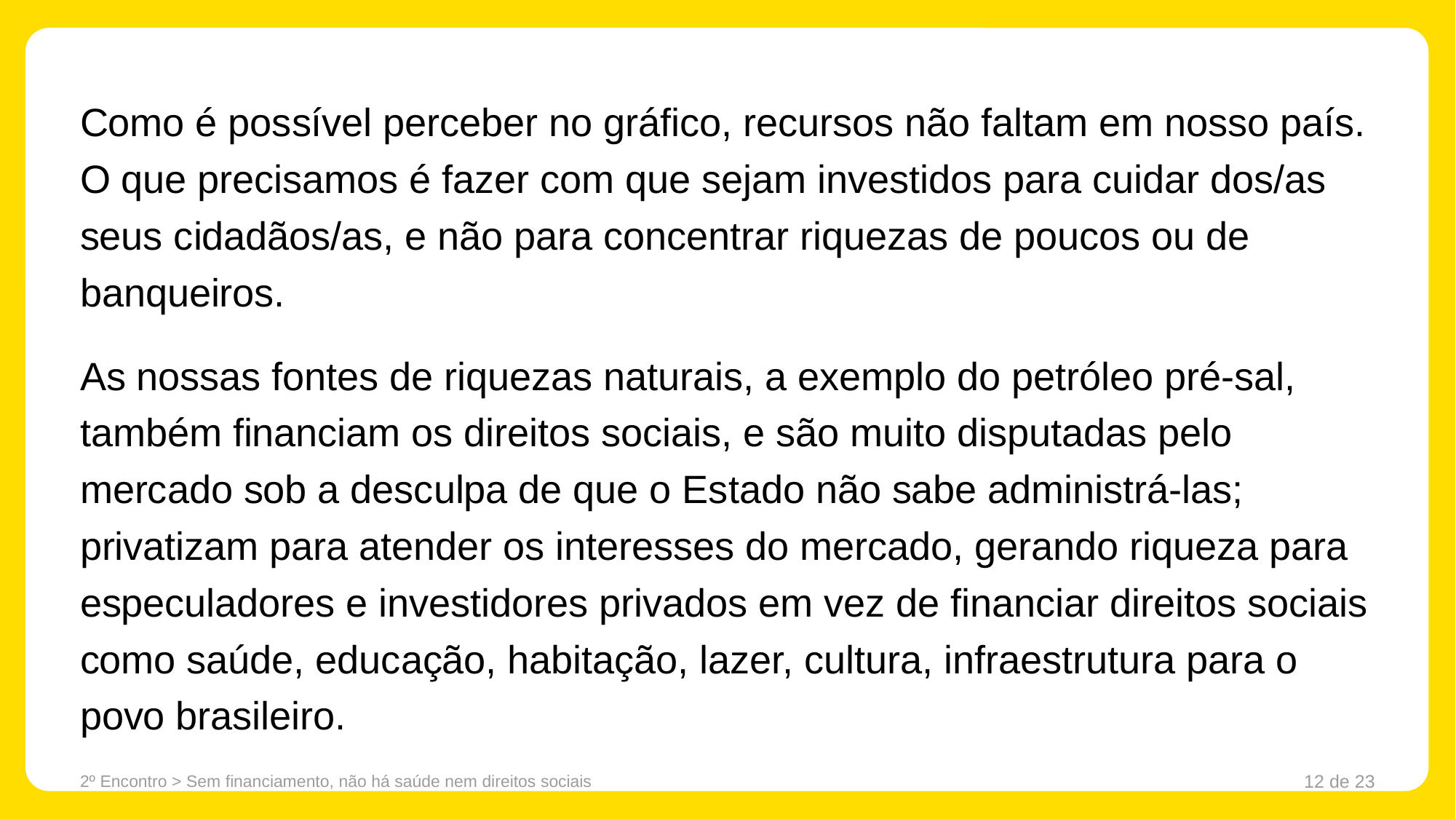

Como é possível perceber no gráfico, recursos não faltam em nosso país. O que precisamos é fazer com que sejam investidos para cuidar dos/as seus cidadãos/as, e não para concentrar riquezas de poucos ou de banqueiros.
As nossas fontes de riquezas naturais, a exemplo do petróleo pré-sal, também financiam os direitos sociais, e são muito disputadas pelo mercado sob a desculpa de que o Estado não sabe administrá-las; privatizam para atender os interesses do mercado, gerando riqueza para especuladores e investidores privados em vez de financiar direitos sociais como saúde, educação, habitação, lazer, cultura, infraestrutura para o povo brasileiro.
2º Encontro > Sem financiamento, não há saúde nem direitos sociais
12 de 23